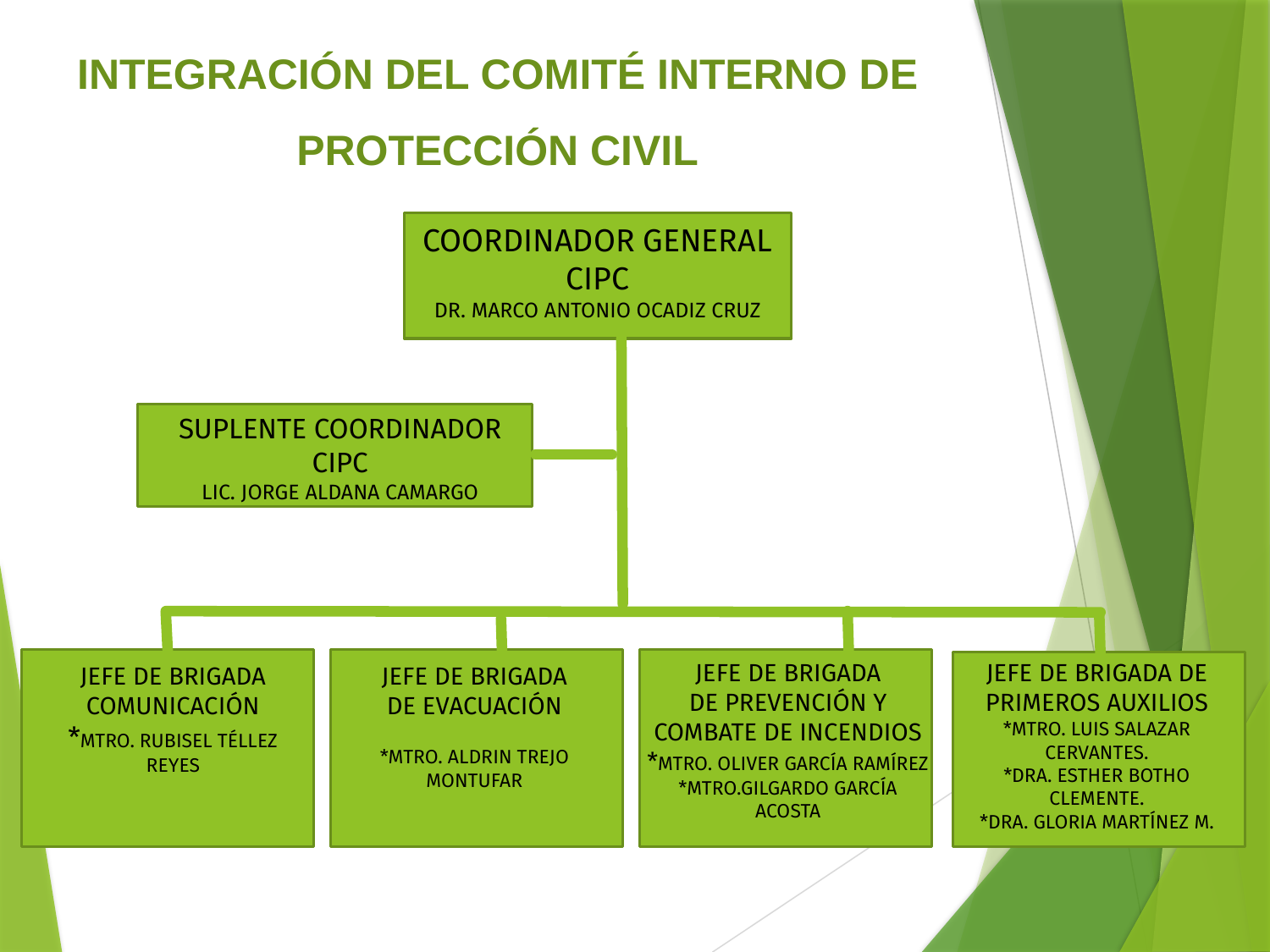

INTEGRACIÓN DEL COMITÉ INTERNO DE
PROTECCIÓN CIVIL

COORDINADOR GENERAL CIPC
DR. MARCO ANTONIO OCADIZ CRUZ

SUPLENTE COORDINADOR CIPC
LIC. JORGE ALDANA CAMARGO

JEFE DE BRIGADA
DE PREVENCIÓN Y COMBATE DE INCENDIOS
*MTRO. OLIVER GARCÍA RAMÍREZ
*MTRO.GILGARDO GARCÍA ACOSTA
JEFE DE BRIGADA DE PRIMEROS AUXILIOS
*MTRO. LUIS SALAZAR CERVANTES.
*DRA. ESTHER BOTHO CLEMENTE.
*DRA. GLORIA MARTÍNEZ M.

JEFE DE BRIGADA
COMUNICACIÓN
*MTRO. RUBISEL TÉLLEZ REYES

JEFE DE BRIGADA
DE EVACUACIÓN

*MTRO. ALDRIN TREJO MONTUFAR